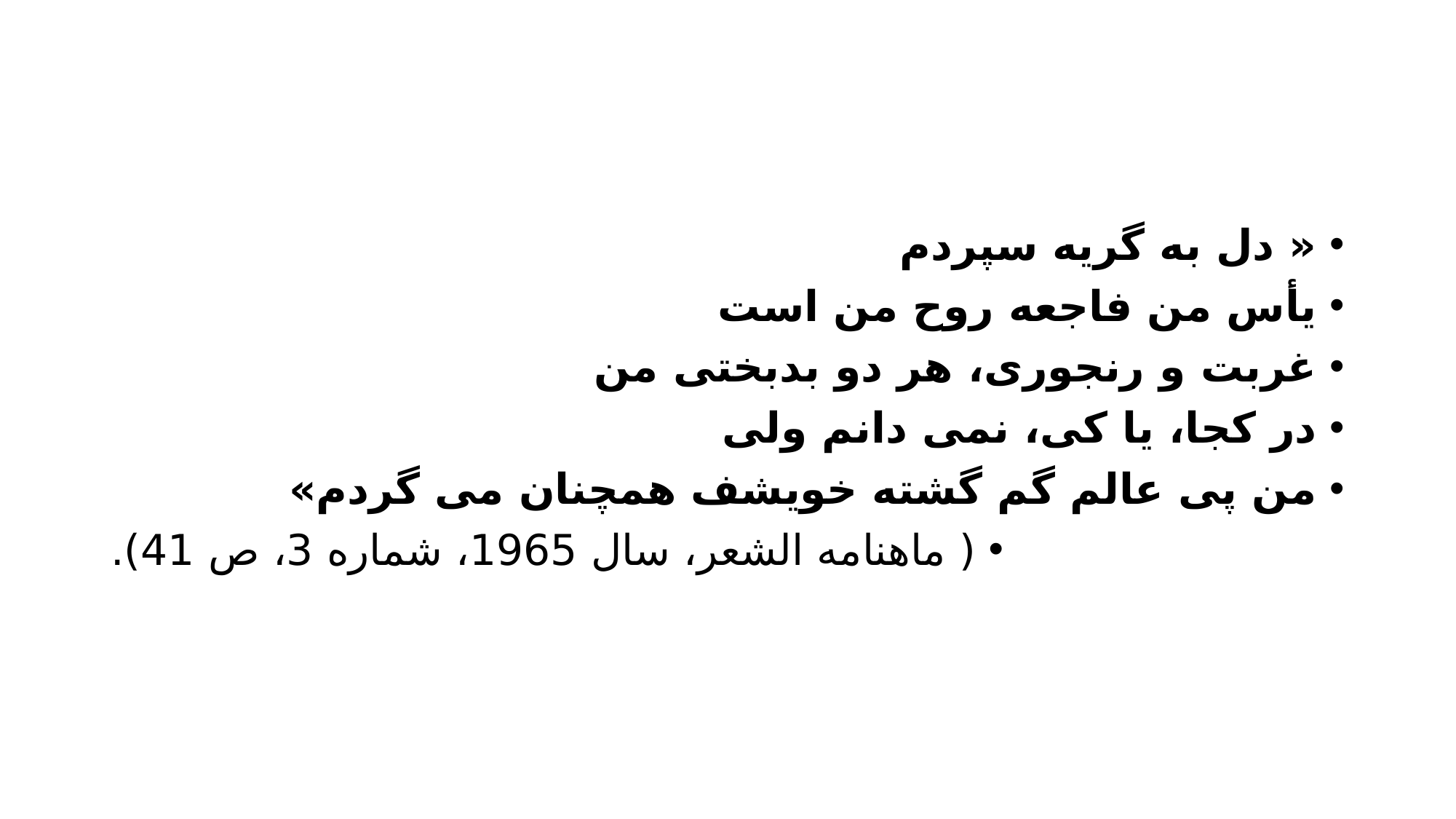

#
« دل به گریه سپردم
یأس من فاجعه روح من است
غربت و رنجوری، هر دو بدبختی من
در کجا، یا کی، نمی دانم ولی
من پی عالم گم گشته خویشف همچنان می گردم»
( ماهنامه الشعر، سال 1965، شماره 3، ص 41).